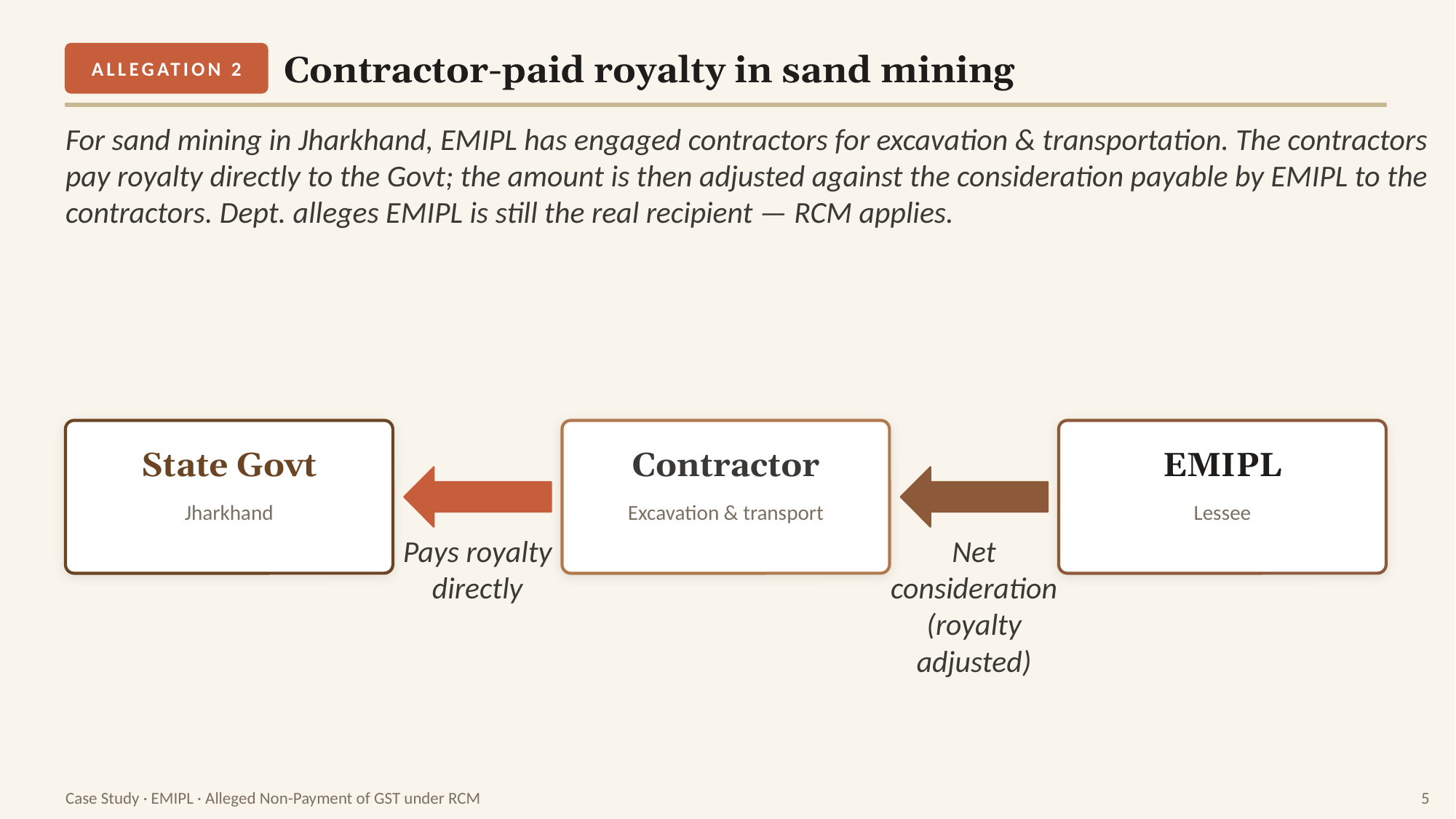

Contractor-paid royalty in sand mining

ALLEGATION 2

For sand mining in Jharkhand, EMIPL has engaged contractors for excavation & transportation. The contractors pay royalty directly to the Govt; the amount is then adjusted against the consideration payable by EMIPL to the contractors. Dept. alleges EMIPL is still the real recipient — RCM applies.

State Govt
Contractor
EMIPL

Jharkhand
Excavation & transport
Lessee
Pays royalty directly
Net consideration (royalty adjusted)
Case Study · EMIPL · Alleged Non-Payment of GST under RCM
5